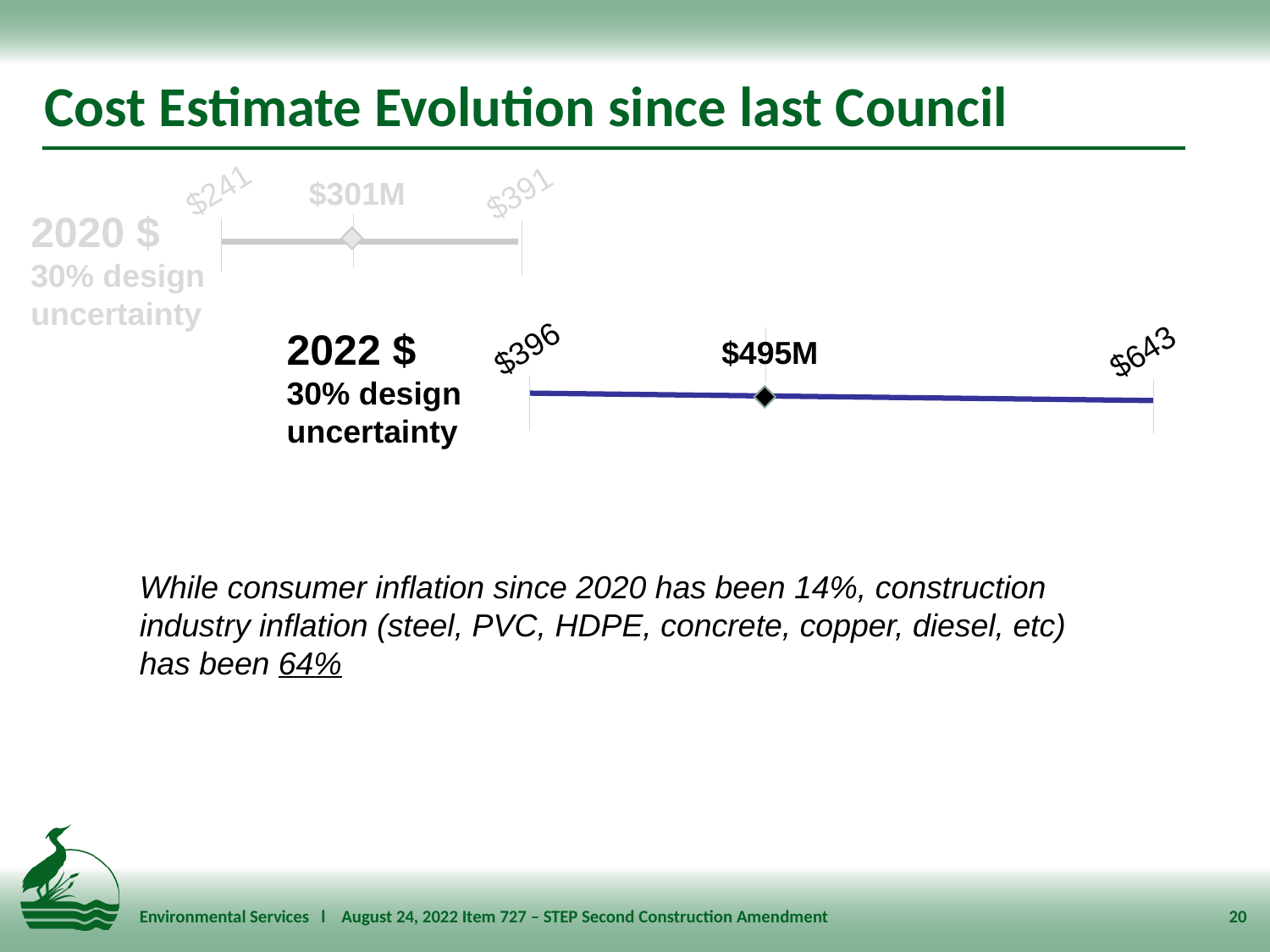

# Cost Estimate Evolution since last Council
$241
$391
$301M
2020 $
30% design uncertainty

Jul 2022
$396
$643
$495M

2022 $
30% design uncertainty
Jul 2022
While consumer inflation since 2020 has been 14%, construction industry inflation (steel, PVC, HDPE, concrete, copper, diesel, etc) has been 64%
Oct 2020
Jul 2022
Oct 2020